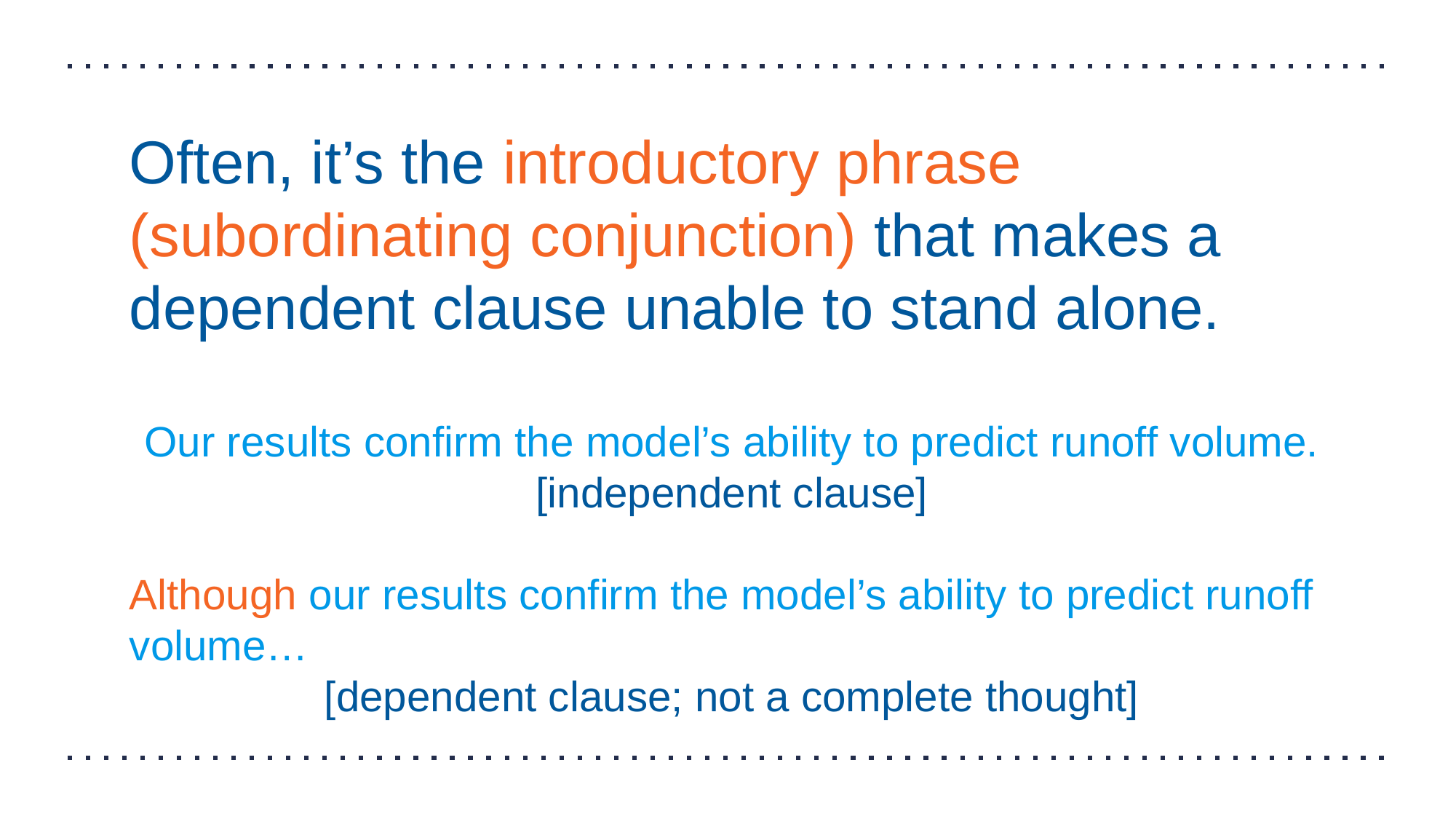

Often, it’s the introductory phrase (subordinating conjunction) that makes a dependent clause unable to stand alone.

Our results confirm the model’s ability to predict runoff volume. [independent clause]

Although our results confirm the model’s ability to predict runoff volume…
[dependent clause; not a complete thought]